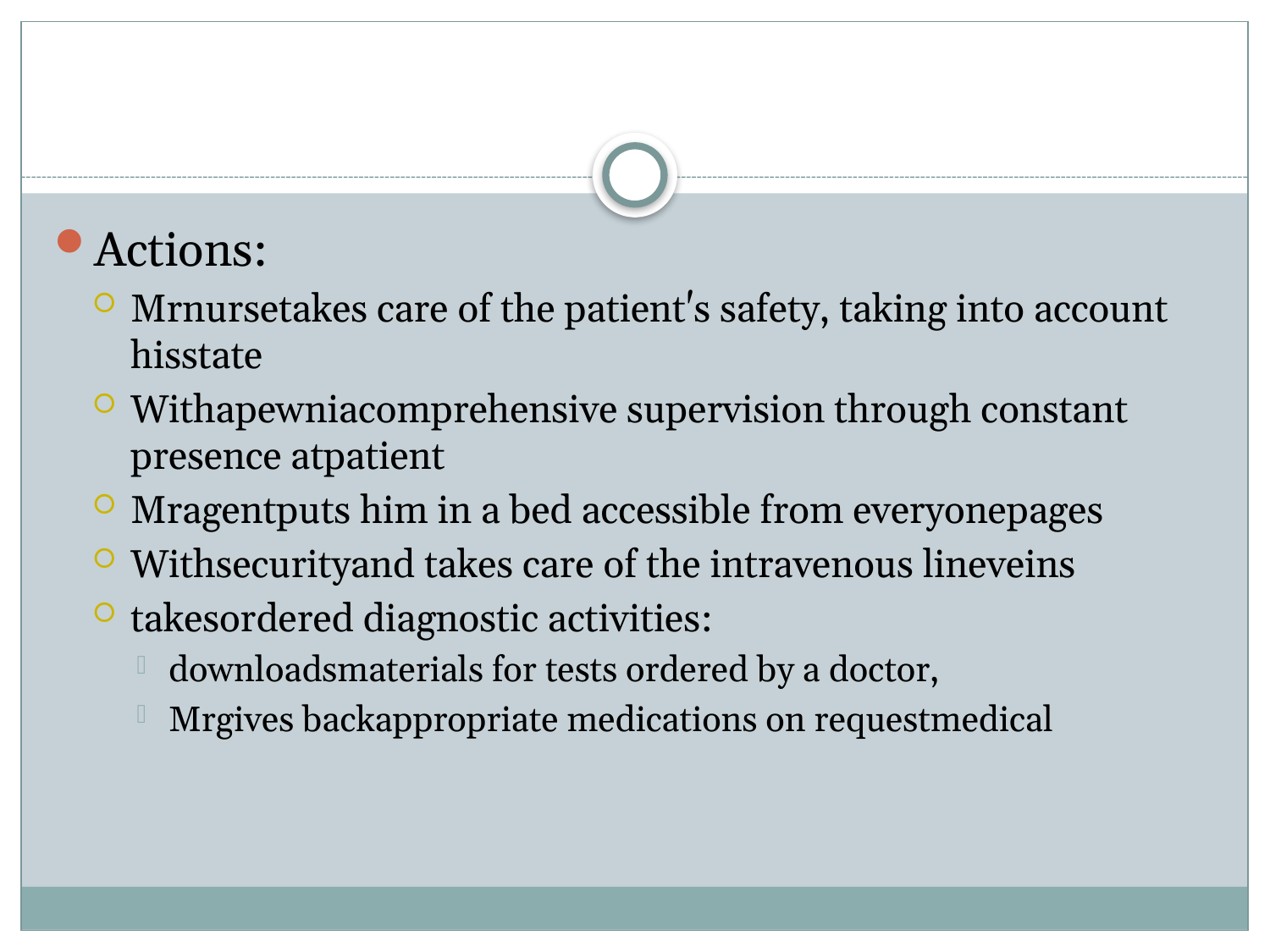

#
Actions:
Mrnursetakes care of the patient's safety, taking into account hisstate
Withapewniacomprehensive supervision through constant presence atpatient
Mragentputs him in a bed accessible from everyonepages
Withsecurityand takes care of the intravenous lineveins
takesordered diagnostic activities:
downloadsmaterials for tests ordered by a doctor,
Mrgives backappropriate medications on requestmedical